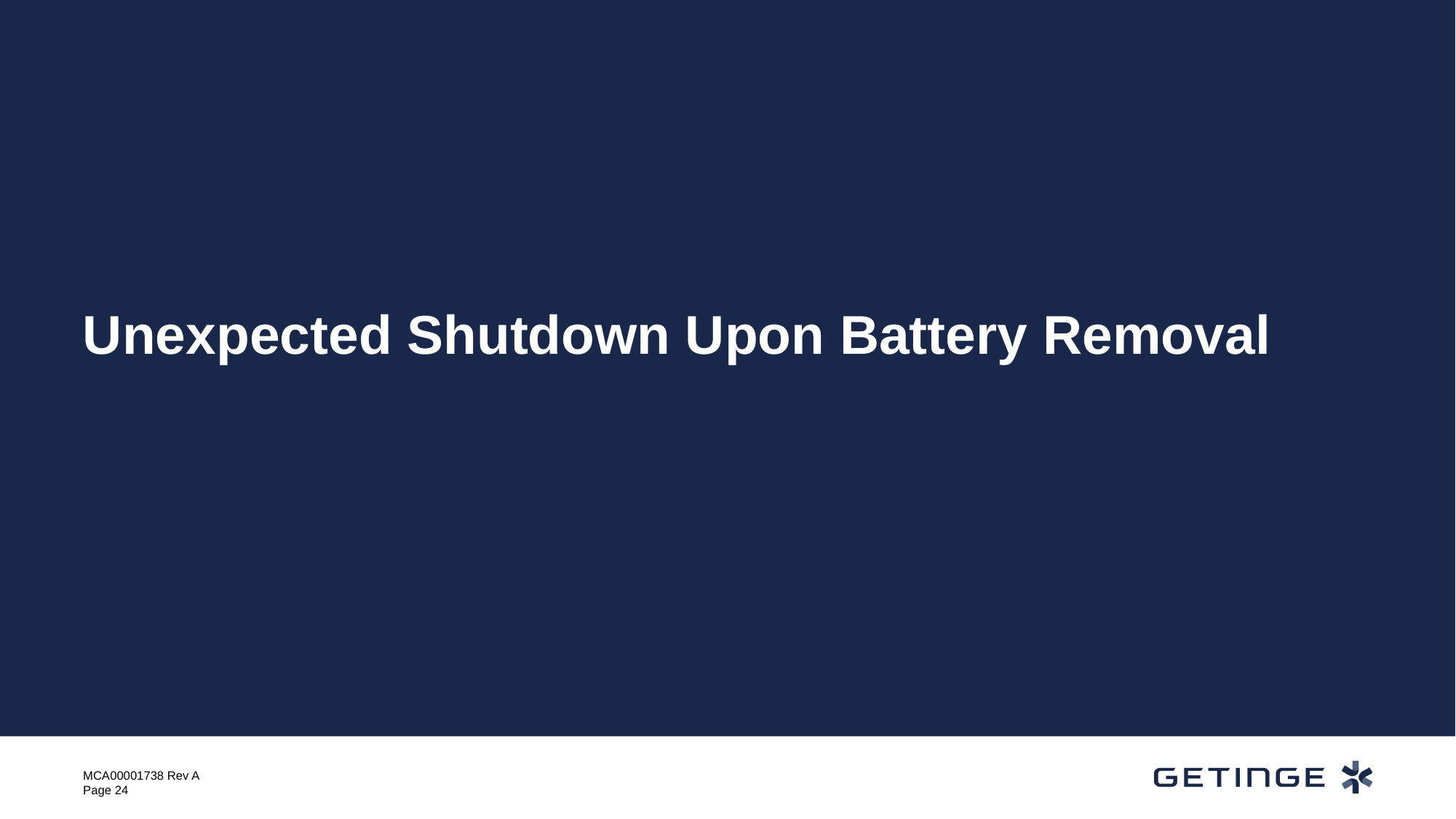

# Unexpected Shutdown Upon Battery Removal
MCA00001738 Rev A
Page 24